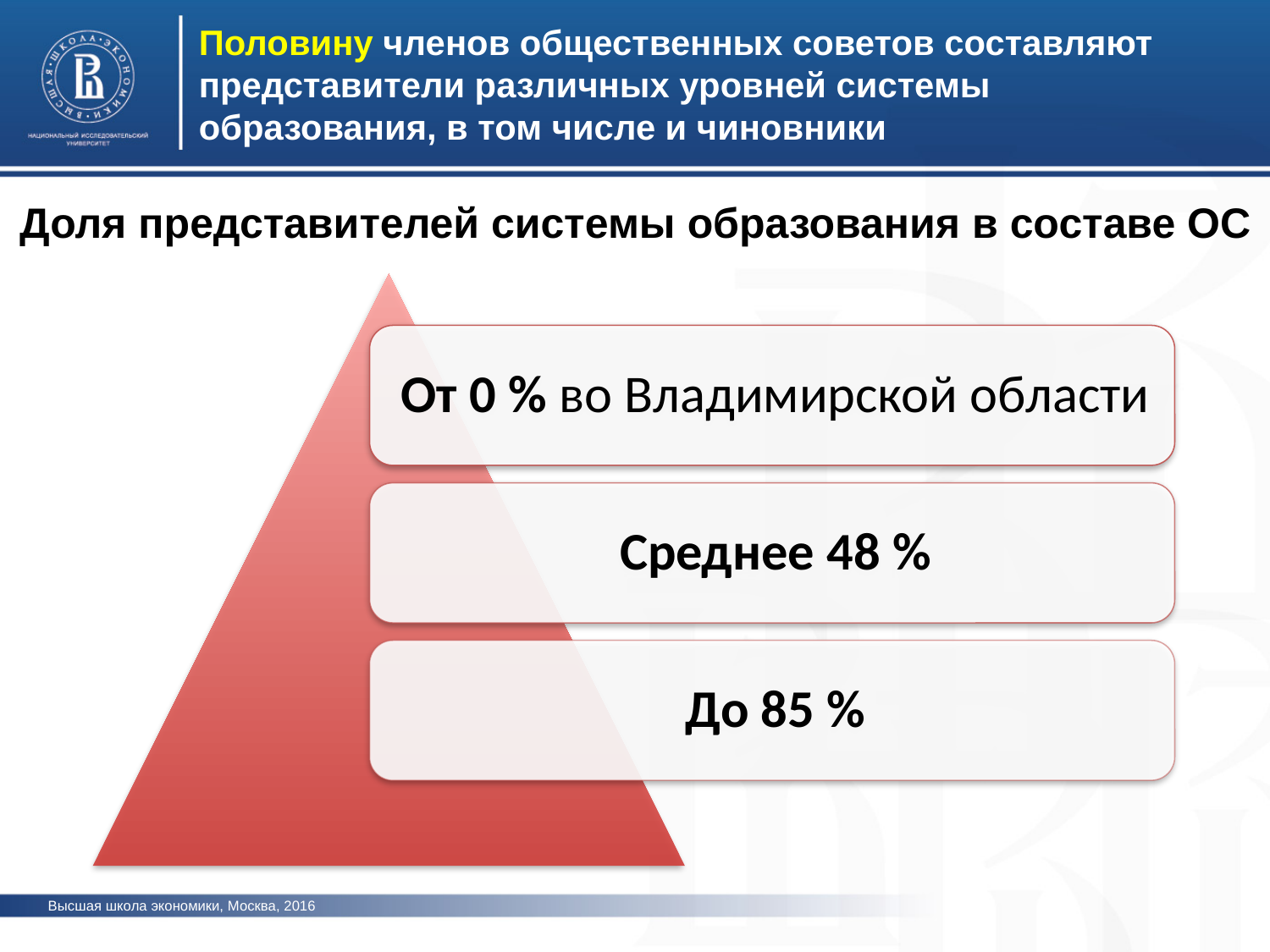

Половину членов общественных советов составляют представители различных уровней системы образования, в том числе и чиновники
Доля представителей системы образования в составе ОС
От 0 % во Владимирской области
Среднее 48 %
До 85 %
Высшая школа экономики, Москва, 2016